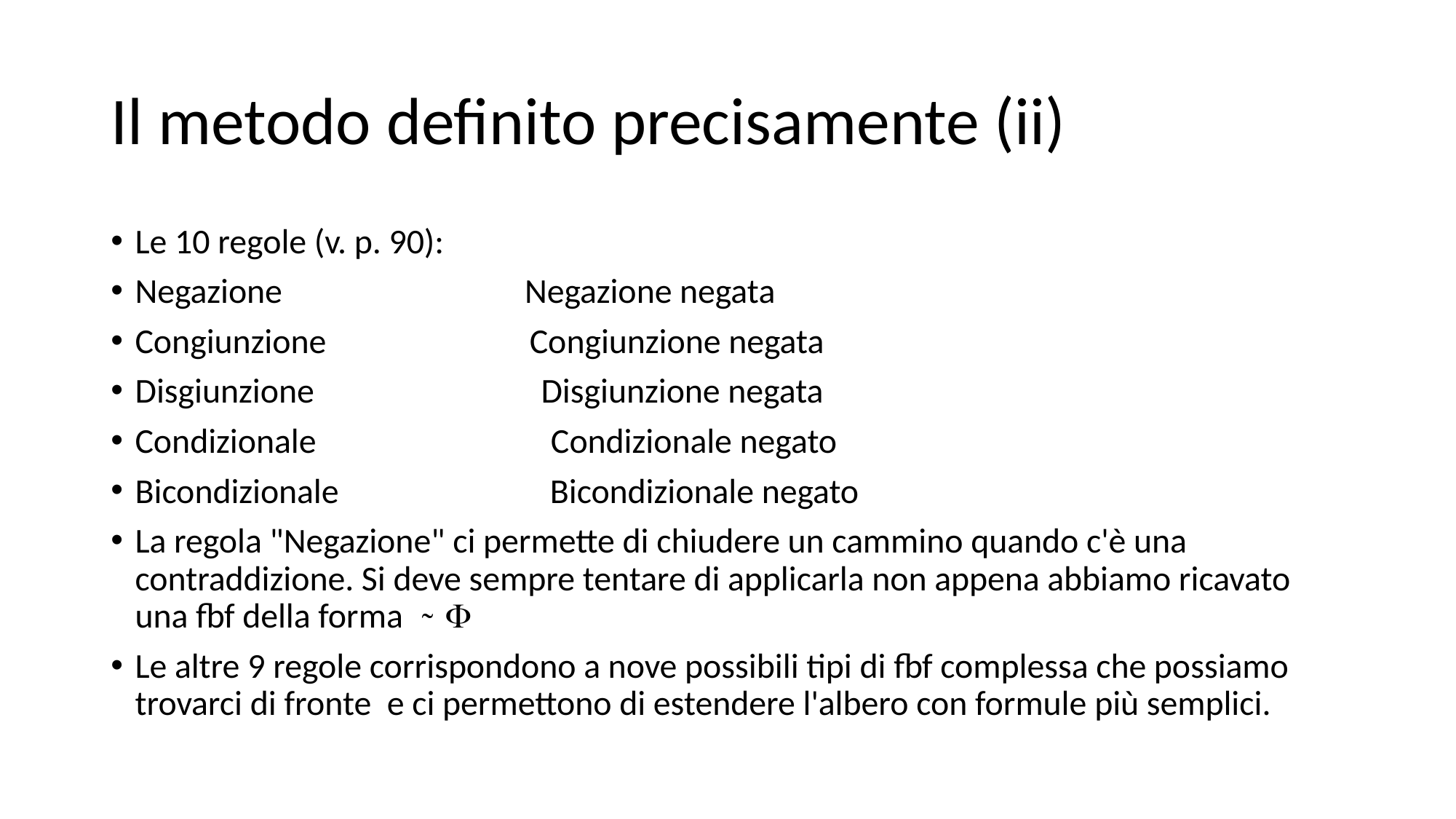

# Il metodo definito precisamente (ii)
Le 10 regole (v. p. 90):
Negazione                               Negazione negata
Congiunzione                          Congiunzione negata
Disgiunzione                             Disgiunzione negata
Condizionale                              Condizionale negato
Bicondizionale                           Bicondizionale negato
La regola "Negazione" ci permette di chiudere un cammino quando c'è una contraddizione. Si deve sempre tentare di applicarla non appena abbiamo ricavato una fbf della forma   ̴  Φ
Le altre 9 regole corrispondono a nove possibili tipi di fbf complessa che possiamo trovarci di fronte  e ci permettono di estendere l'albero con formule più semplici.